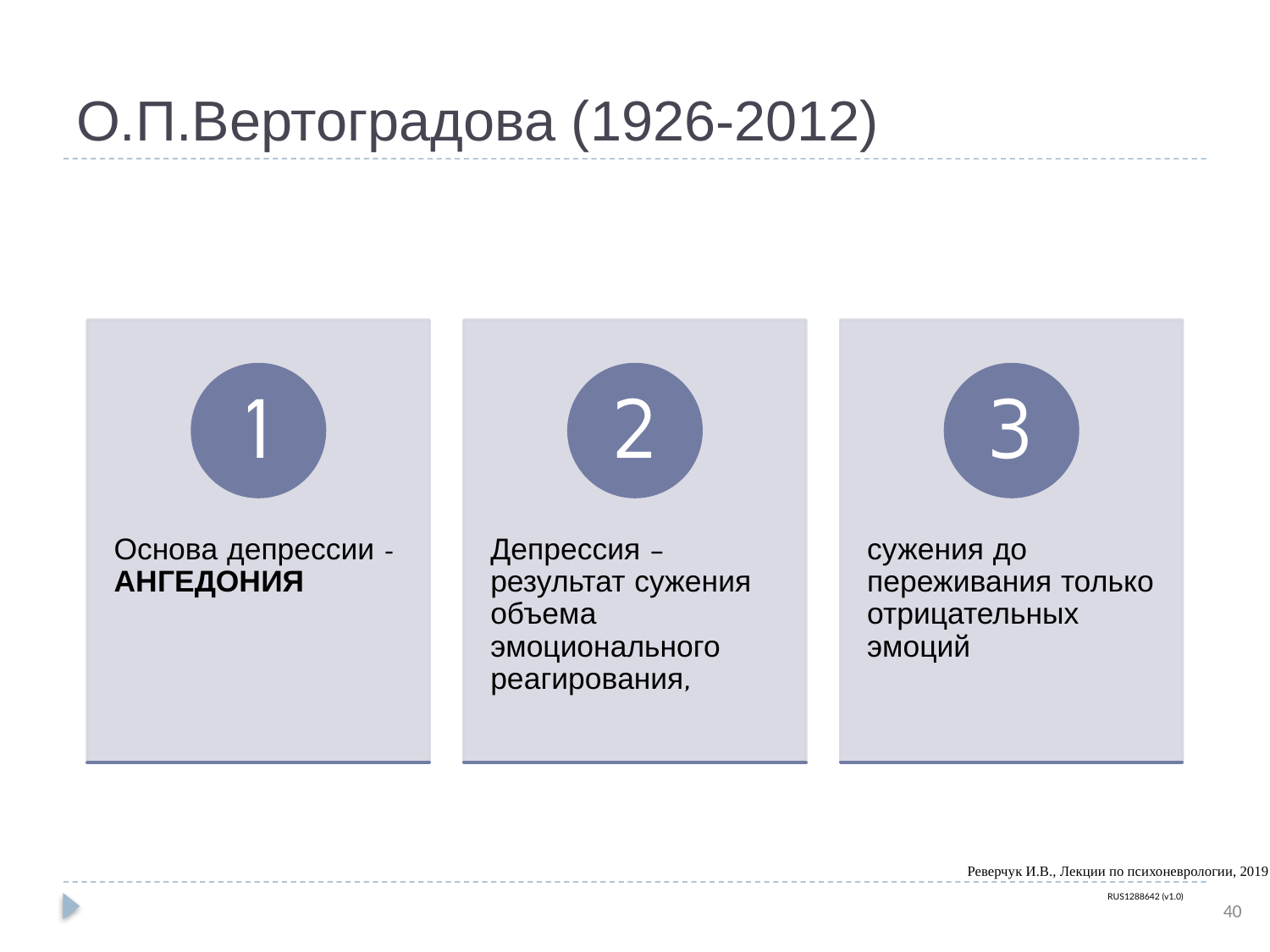

# О.П.Вертоградова (1926-2012)
Основа депрессии - АНГЕДОНИЯ
1
Депрессия – результат сужения объема эмоционального реагирования,
2
сужения до переживания только отрицательных эмоций
3
Реверчук И.В., Лекции по психоневрологии, 2019

RUS1288642 (v1.0)
40